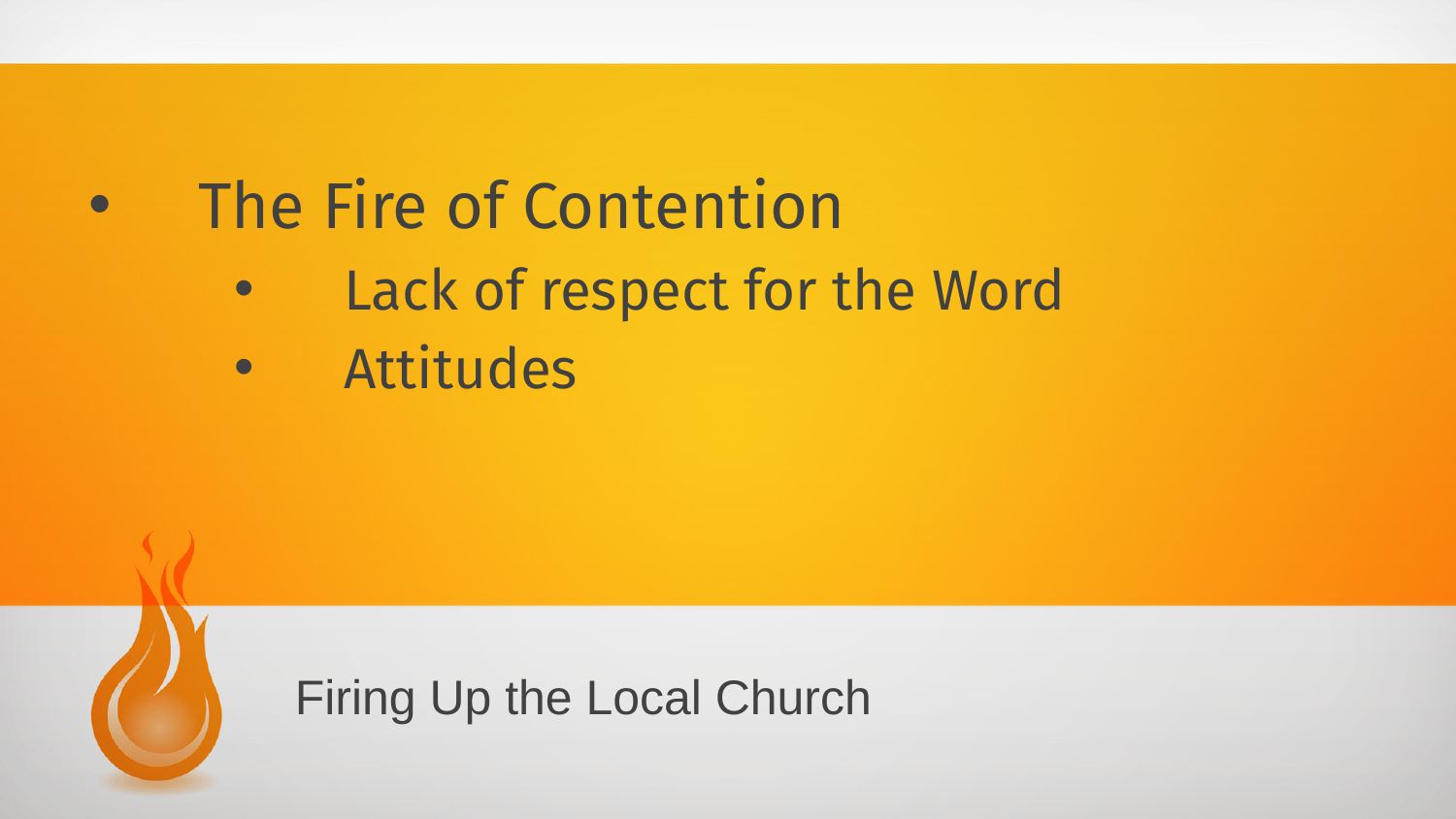

The Fire of Contention
Lack of respect for the Word
Attitudes
# Firing Up the Local Church